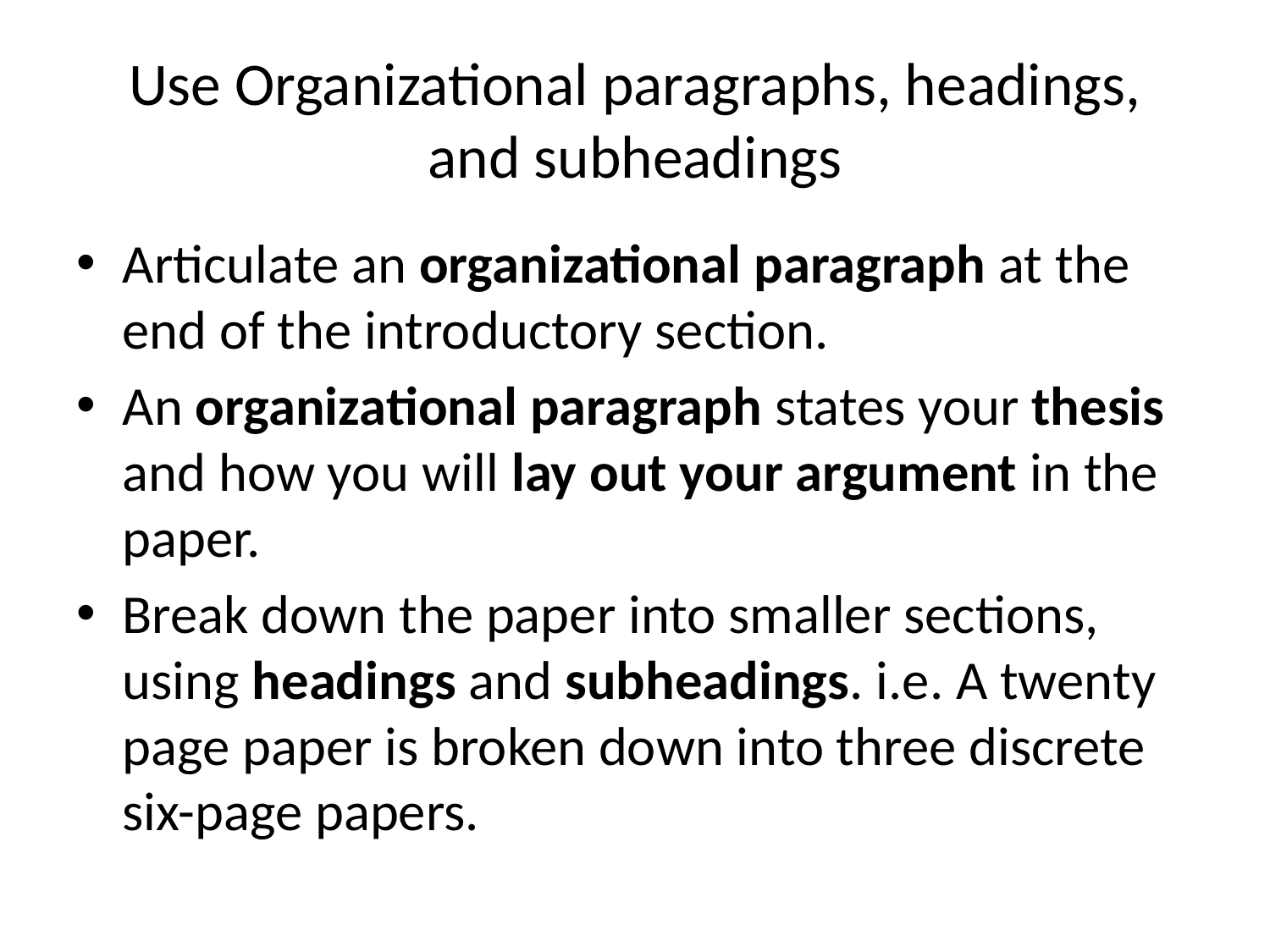

# Use Organizational paragraphs, headings, and subheadings
Articulate an organizational paragraph at the end of the introductory section.
An organizational paragraph states your thesis and how you will lay out your argument in the paper.
Break down the paper into smaller sections, using headings and subheadings. i.e. A twenty page paper is broken down into three discrete six-page papers.